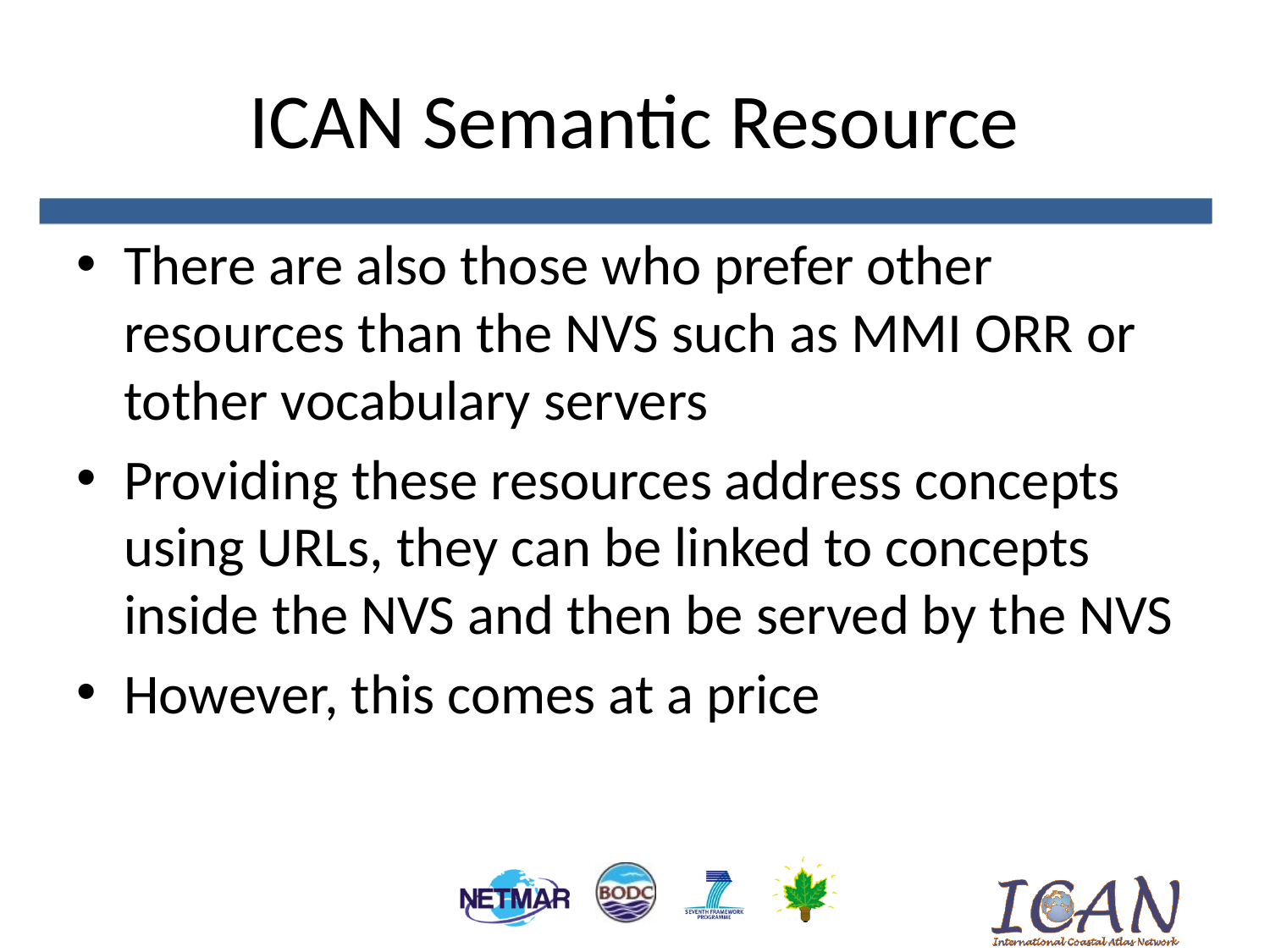

# ICAN Semantic Resource
There are also those who prefer other resources than the NVS such as MMI ORR or tother vocabulary servers
Providing these resources address concepts using URLs, they can be linked to concepts inside the NVS and then be served by the NVS
However, this comes at a price